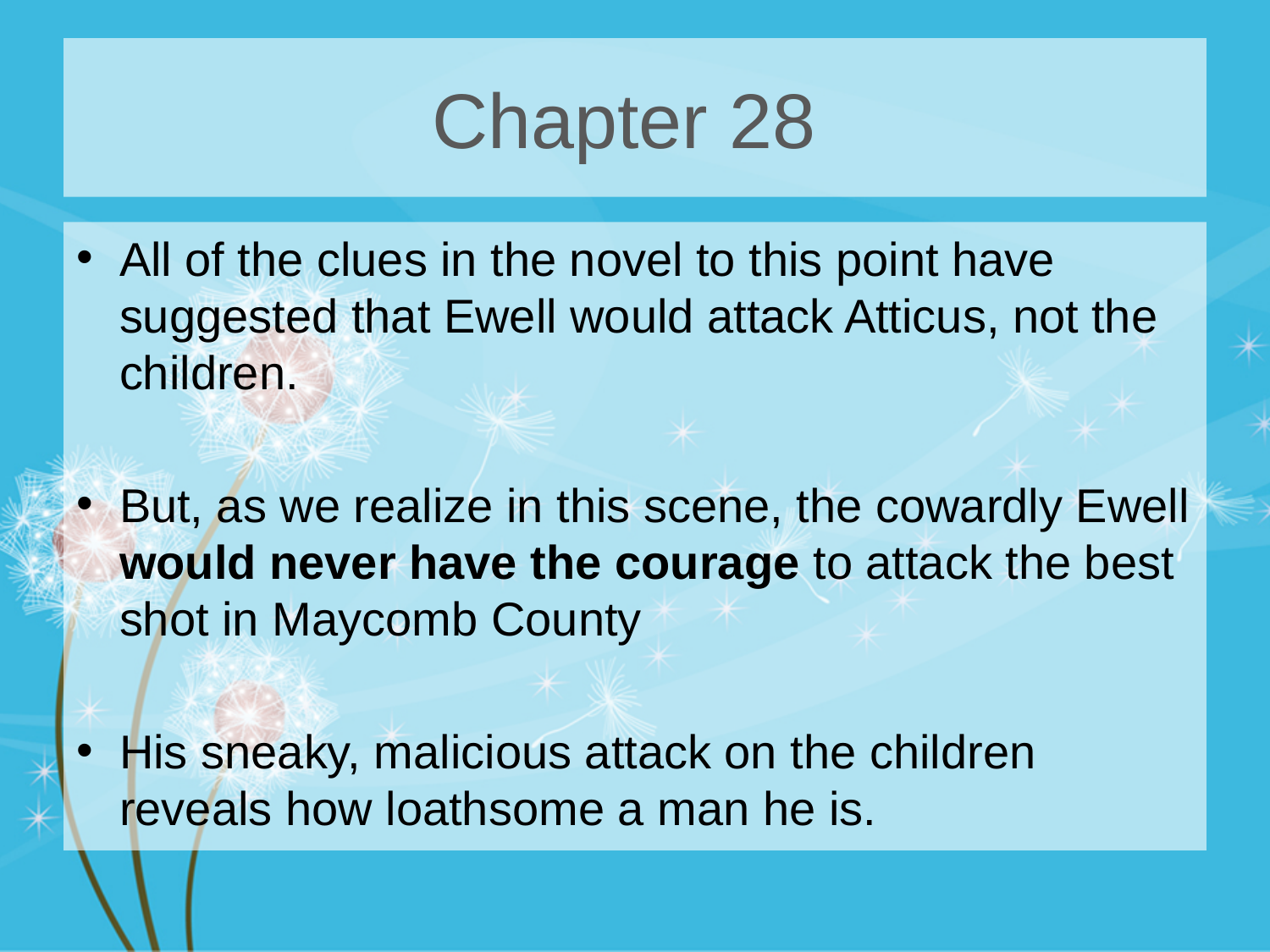

# Chapter 28
All of the clues in the novel to this point have suggested that Ewell would attack Atticus, not the children.

But, as we realize in this scene, the cowardly Ewell would never have the courage to attack the best shot in Maycomb County

His sneaky, malicious attack on the children reveals how loathsome a man he is.